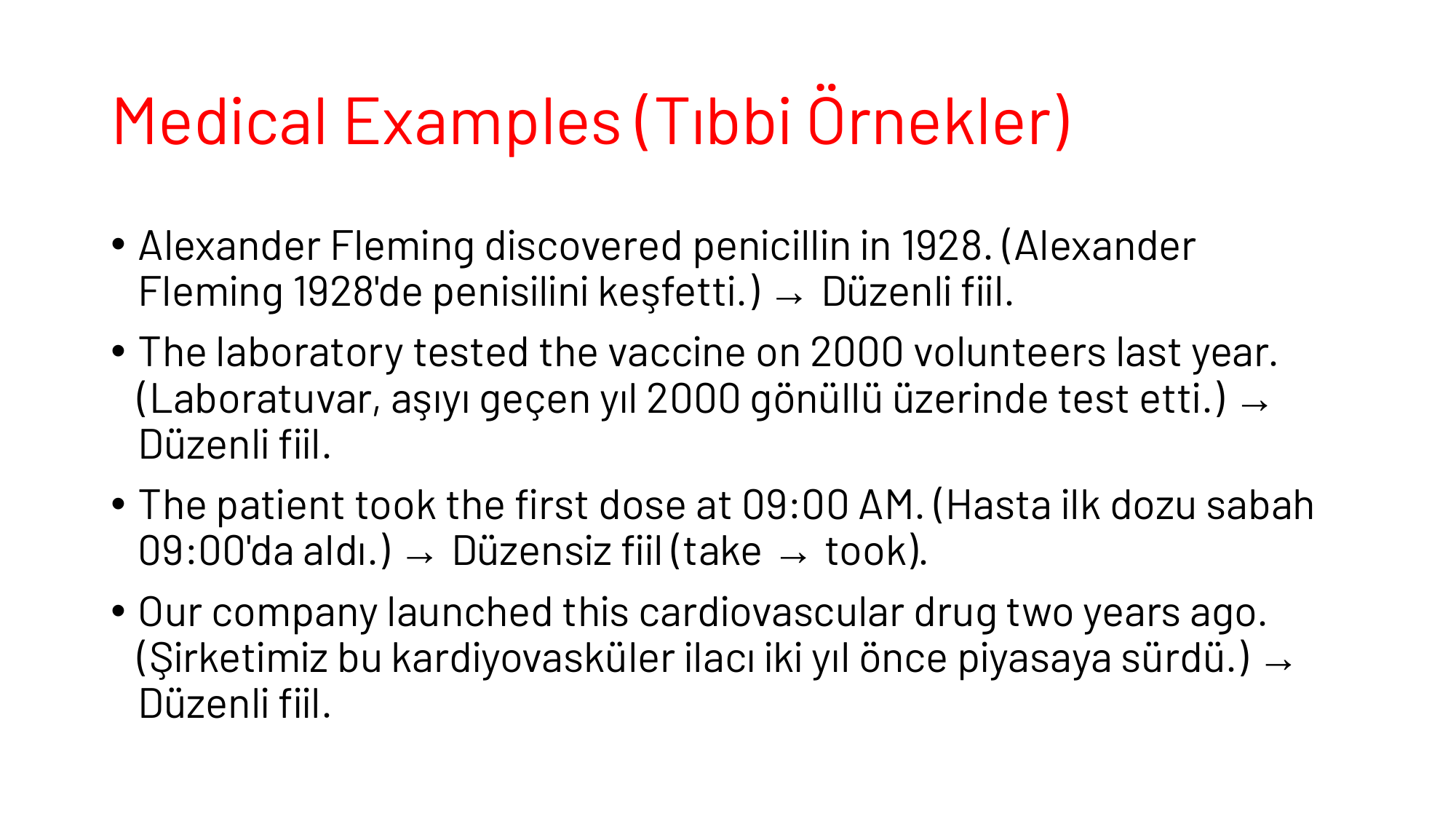

# Medical Examples (Tıbbi Örnekler)
Alexander Fleming discovered penicillin in 1928. (Alexander Fleming 1928'de penisilini keşfetti.) → Düzenli fiil.
The laboratory tested the vaccine on 2000 volunteers last year. (Laboratuvar, aşıyı geçen yıl 2000 gönüllü üzerinde test etti.) → Düzenli fiil.
The patient took the first dose at 09:00 AM. (Hasta ilk dozu sabah 09:00'da aldı.) → Düzensiz fiil (take → took).
Our company launched this cardiovascular drug two years ago. (Şirketimiz bu kardiyovasküler ilacı iki yıl önce piyasaya sürdü.) → Düzenli fiil.